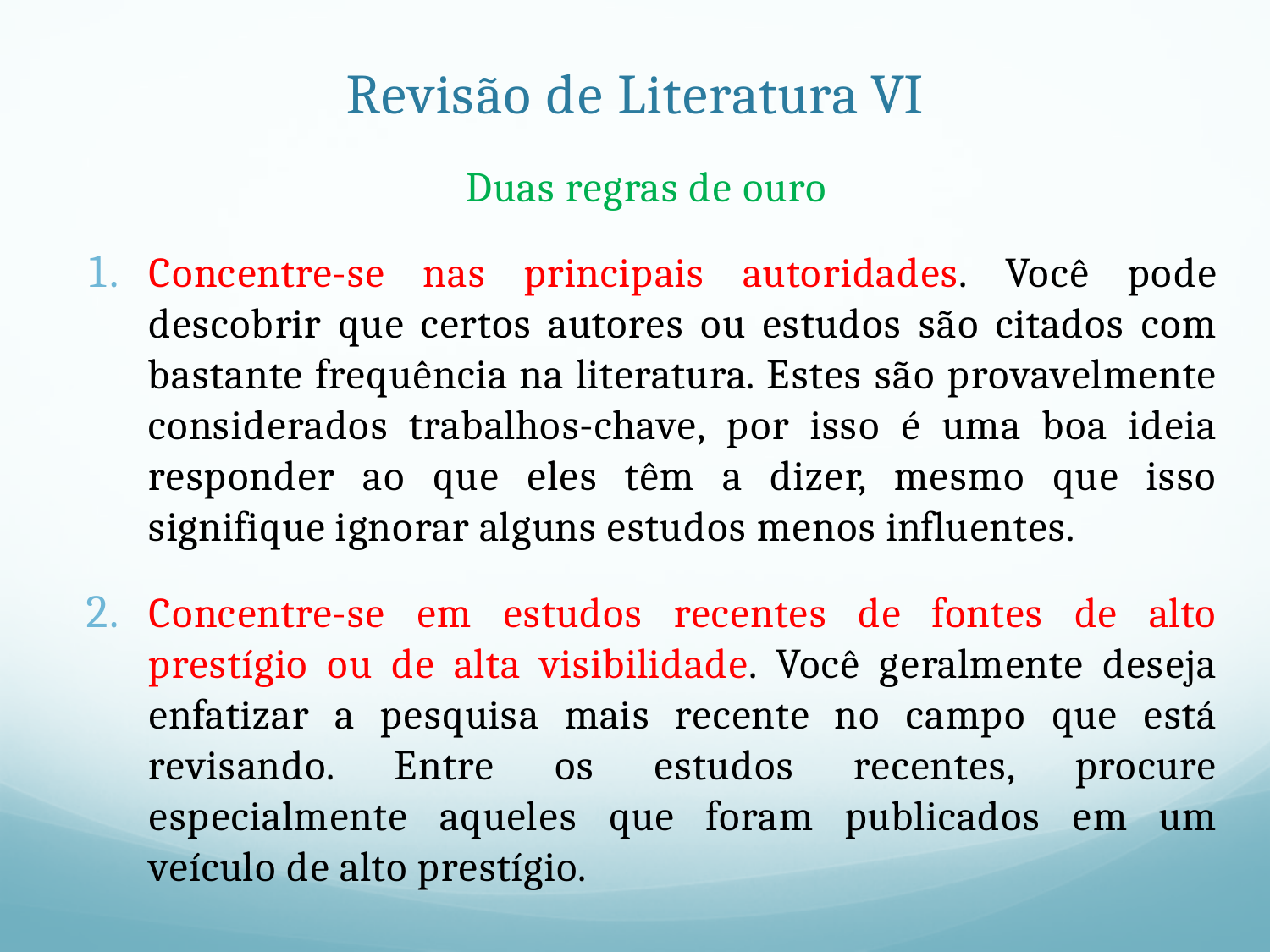

# Revisão de Literatura VI
Duas regras de ouro
Concentre-se nas principais autoridades. Você pode descobrir que certos autores ou estudos são citados com bastante frequência na literatura. Estes são provavelmente considerados trabalhos-chave, por isso é uma boa ideia responder ao que eles têm a dizer, mesmo que isso signifique ignorar alguns estudos menos influentes.
Concentre-se em estudos recentes de fontes de alto prestígio ou de alta visibilidade. Você geralmente deseja enfatizar a pesquisa mais recente no campo que está revisando. Entre os estudos recentes, procure especialmente aqueles que foram publicados em um veículo de alto prestígio.